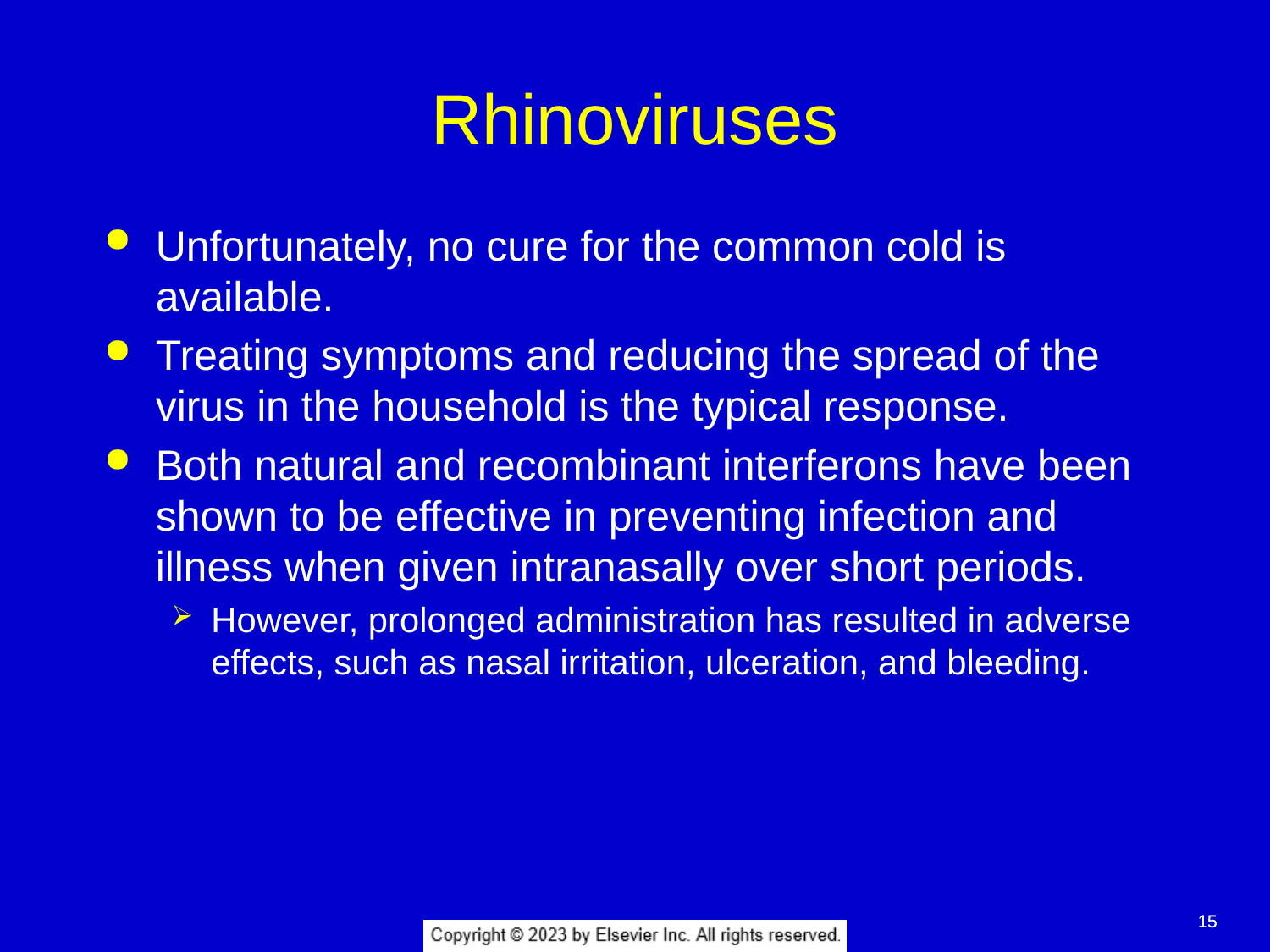

# Rhinoviruses
Unfortunately, no cure for the common cold is available.
Treating symptoms and reducing the spread of the virus in the household is the typical response.
Both natural and recombinant interferons have been shown to be effective in preventing infection and illness when given intranasally over short periods.
However, prolonged administration has resulted in adverse effects, such as nasal irritation, ulceration, and bleeding.